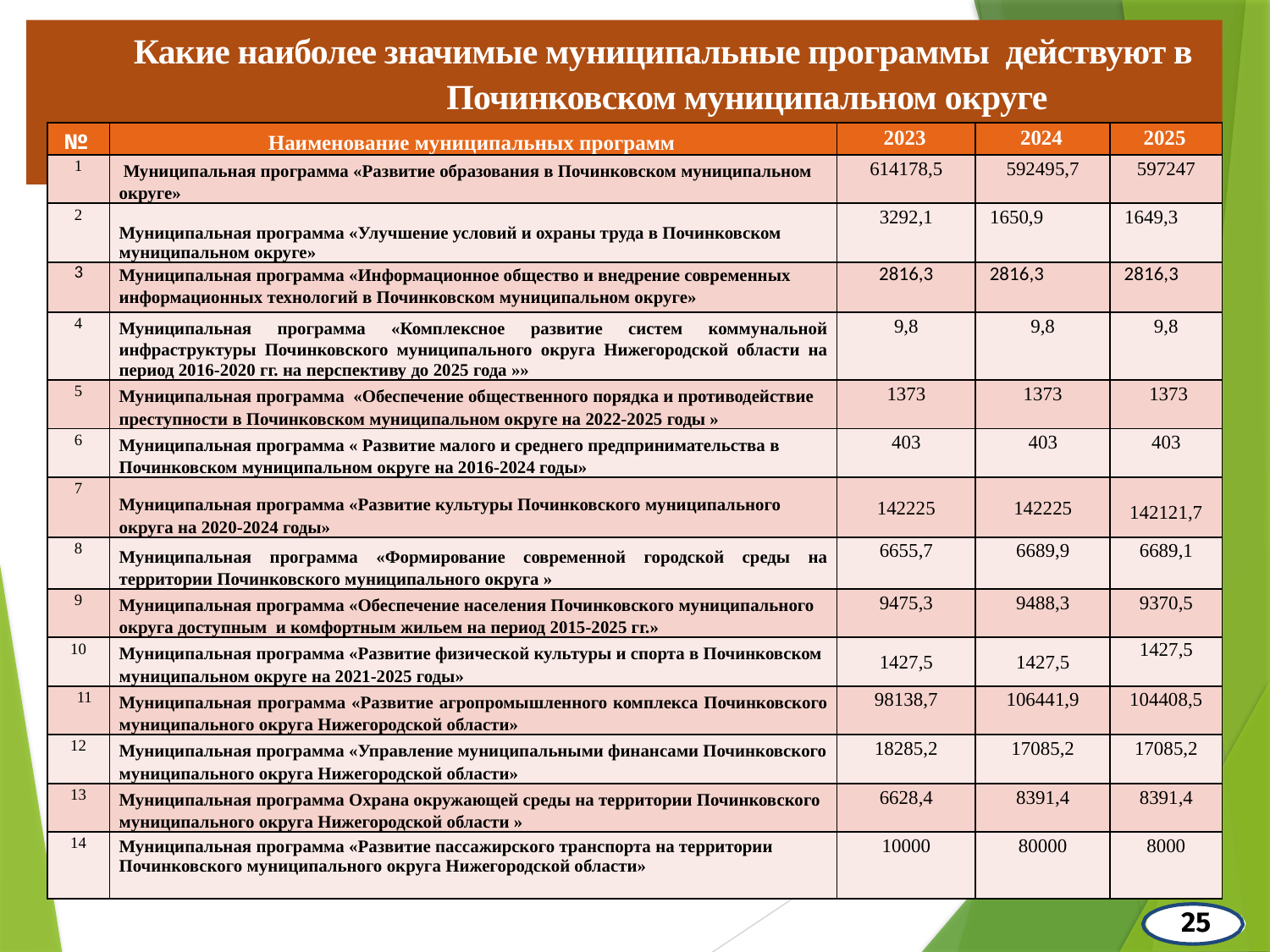

# Какие наиболее значимые муниципальные программы  действуют в Починковском муниципальном округе
| № | Наименование муниципальных программ | 2023 | 2024 | 2025 |
| --- | --- | --- | --- | --- |
| 1 | Муниципальная программа «Развитие образования в Починковском муниципальном округе» | 614178,5 | 592495,7 | 597247 |
| 2 | Муниципальная программа «Улучшение условий и охраны труда в Починковском муниципальном округе» | 3292,1 | 1650,9 | 1649,3 |
| 3 | Муниципальная программа «Информационное общество и внедрение современных информационных технологий в Починковском муниципальном округе» | 2816,3 | 2816,3 | 2816,3 |
| 4 | Муниципальная программа «Комплексное развитие систем коммунальной инфраструктуры Починковского муниципального округа Нижегородской области на период 2016-2020 гг. на перспективу до 2025 года »» | 9,8 | 9,8 | 9,8 |
| 5 | Муниципальная программа «Обеспечение общественного порядка и противодействие преступности в Починковском муниципальном округе на 2022-2025 годы » | 1373 | 1373 | 1373 |
| 6 | Муниципальная программа « Развитие малого и среднего предпринимательства в Починковском муниципальном округе на 2016-2024 годы» | 403 | 403 | 403 |
| 7 | Муниципальная программа «Развитие культуры Починковского муниципального округа на 2020-2024 годы» | 142225 | 142225 | 142121,7 |
| 8 | Муниципальная программа «Формирование современной городской среды на территории Починковского муниципального округа » | 6655,7 | 6689,9 | 6689,1 |
| 9 | Муниципальная программа «Обеспечение населения Починковского муниципального округа доступным и комфортным жильем на период 2015-2025 гг.» | 9475,3 | 9488,3 | 9370,5 |
| 10 | Муниципальная программа «Развитие физической культуры и спорта в Починковском муниципальном округе на 2021-2025 годы» | 1427,5 | 1427,5 | 1427,5 |
| 11 | Муниципальная программа «Развитие агропромышленного комплекса Починковского муниципального округа Нижегородской области» | 98138,7 | 106441,9 | 104408,5 |
| 12 | Муниципальная программа «Управление муниципальными финансами Починковского муниципального округа Нижегородской области» | 18285,2 | 17085,2 | 17085,2 |
| 13 | Муниципальная программа Охрана окружающей среды на территории Починковского муниципального округа Нижегородской области » | 6628,4 | 8391,4 | 8391,4 |
| 14 | Муниципальная программа «Развитие пассажирского транспорта на территории Починковского муниципального округа Нижегородской области» | 10000 | 80000 | 8000 |
Кɚɤ ɪɚɫɩɪɟɞɟɥɟɧɵ	ɪɚɫɯɨɞɵ ɨɛɥɚɫɬɧɨɝɨ ɛɸɞ
ɠɟɬɚ
ɧɚ 2014 ɝɨɞ ɩɨ ɨɫɧɨɜɧɵɦ ɨɬɪɚɫɥɹɦ
22
25